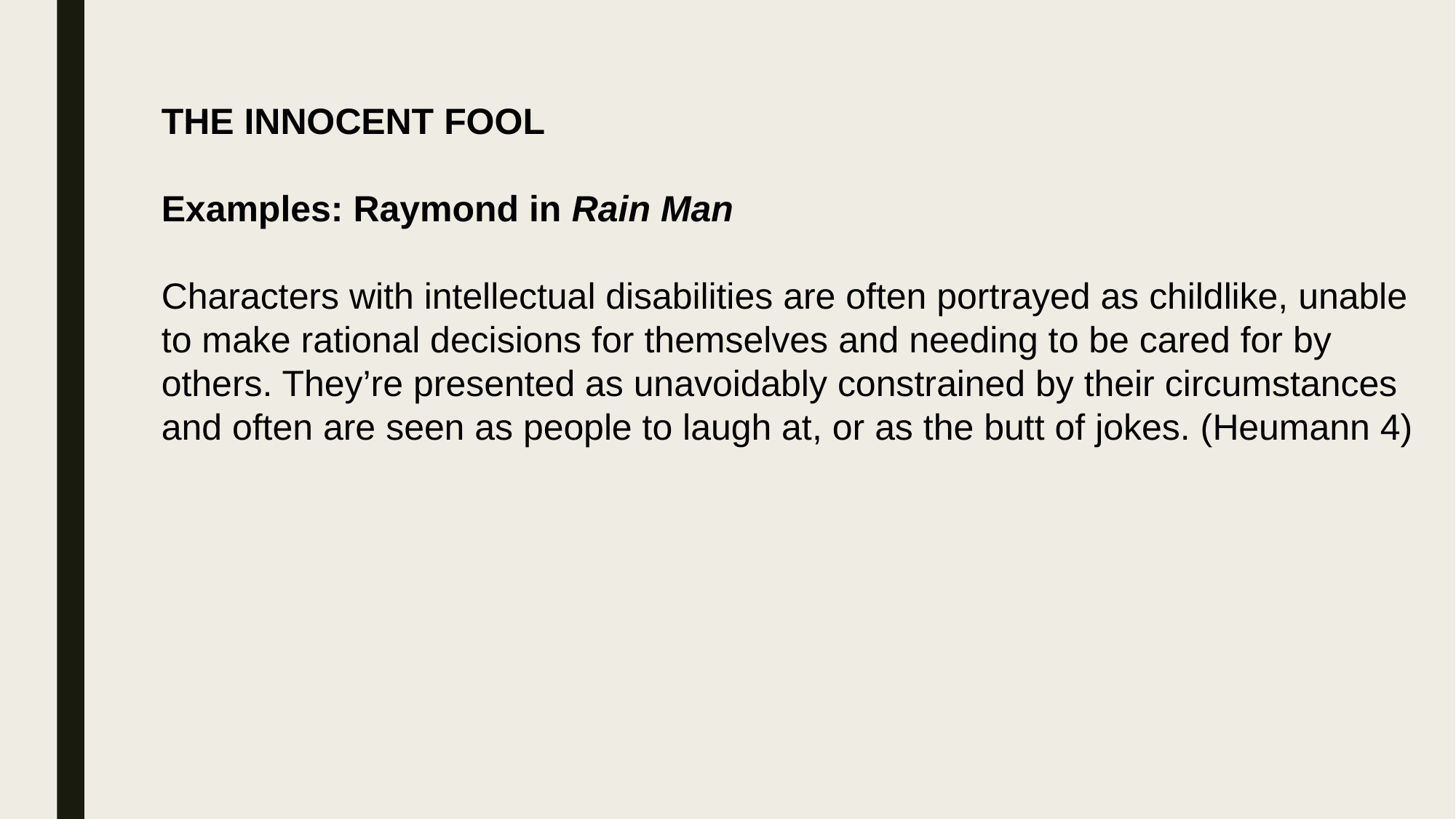

THE INNOCENT FOOL

Examples: Raymond in Rain Man

Characters with intellectual disabilities are often portrayed as childlike, unable to make rational decisions for themselves and needing to be cared for by others. They’re presented as unavoidably constrained by their circumstances and often are seen as people to laugh at, or as the butt of jokes. (Heumann 4)